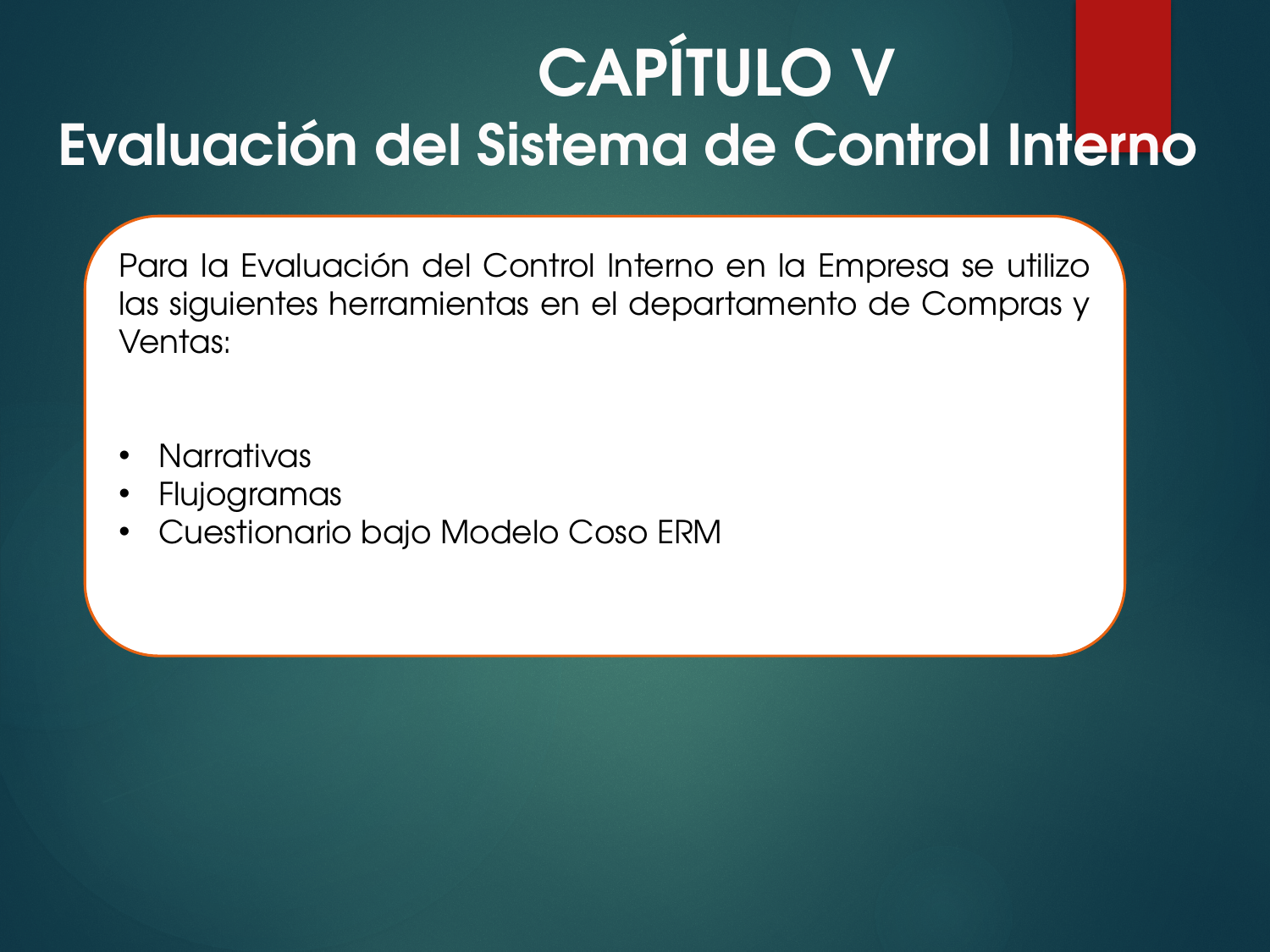

# CAPÍTULO V Evaluación del Sistema de Control Interno

Para la Evaluación del Control Interno en la Empresa se utilizo las siguientes herramientas en el departamento de Compras y Ventas:

Narrativas
Flujogramas
Cuestionario bajo Modelo Coso ERM